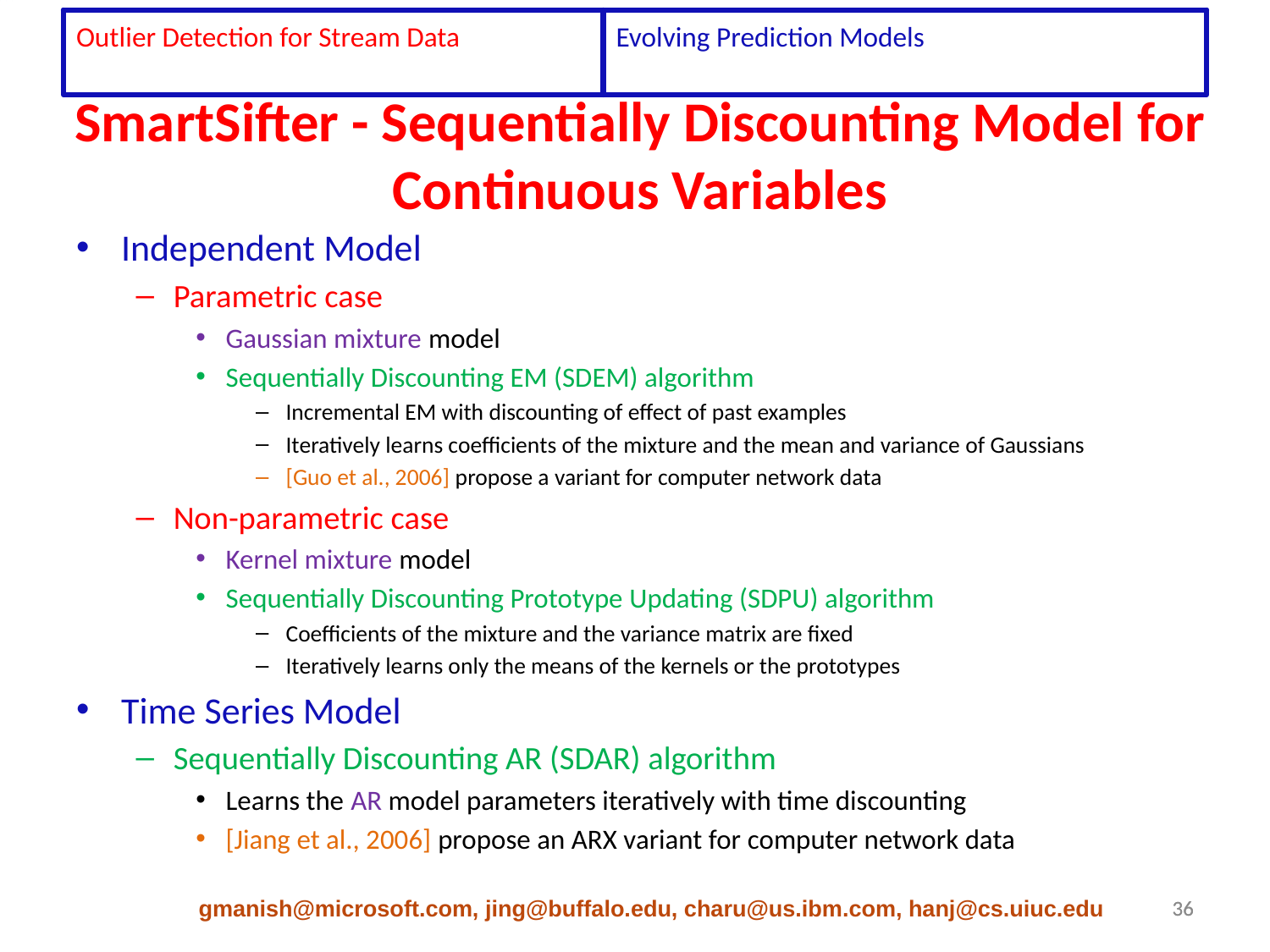

Outlier Detection for Stream Data

Evolving Prediction Models
# SmartSifter - Sequentially Discounting Model for Continuous Variables
Independent Model
Parametric case
Gaussian mixture model
Sequentially Discounting EM (SDEM) algorithm
Incremental EM with discounting of effect of past examples
Iteratively learns coefficients of the mixture and the mean and variance of Gaussians
[Guo et al., 2006] propose a variant for computer network data
Non-parametric case
Kernel mixture model
Sequentially Discounting Prototype Updating (SDPU) algorithm
Coefficients of the mixture and the variance matrix are fixed
Iteratively learns only the means of the kernels or the prototypes
Time Series Model
Sequentially Discounting AR (SDAR) algorithm
Learns the AR model parameters iteratively with time discounting
[Jiang et al., 2006] propose an ARX variant for computer network data
gmanish@microsoft.com, jing@buffalo.edu, charu@us.ibm.com, hanj@cs.uiuc.edu
36